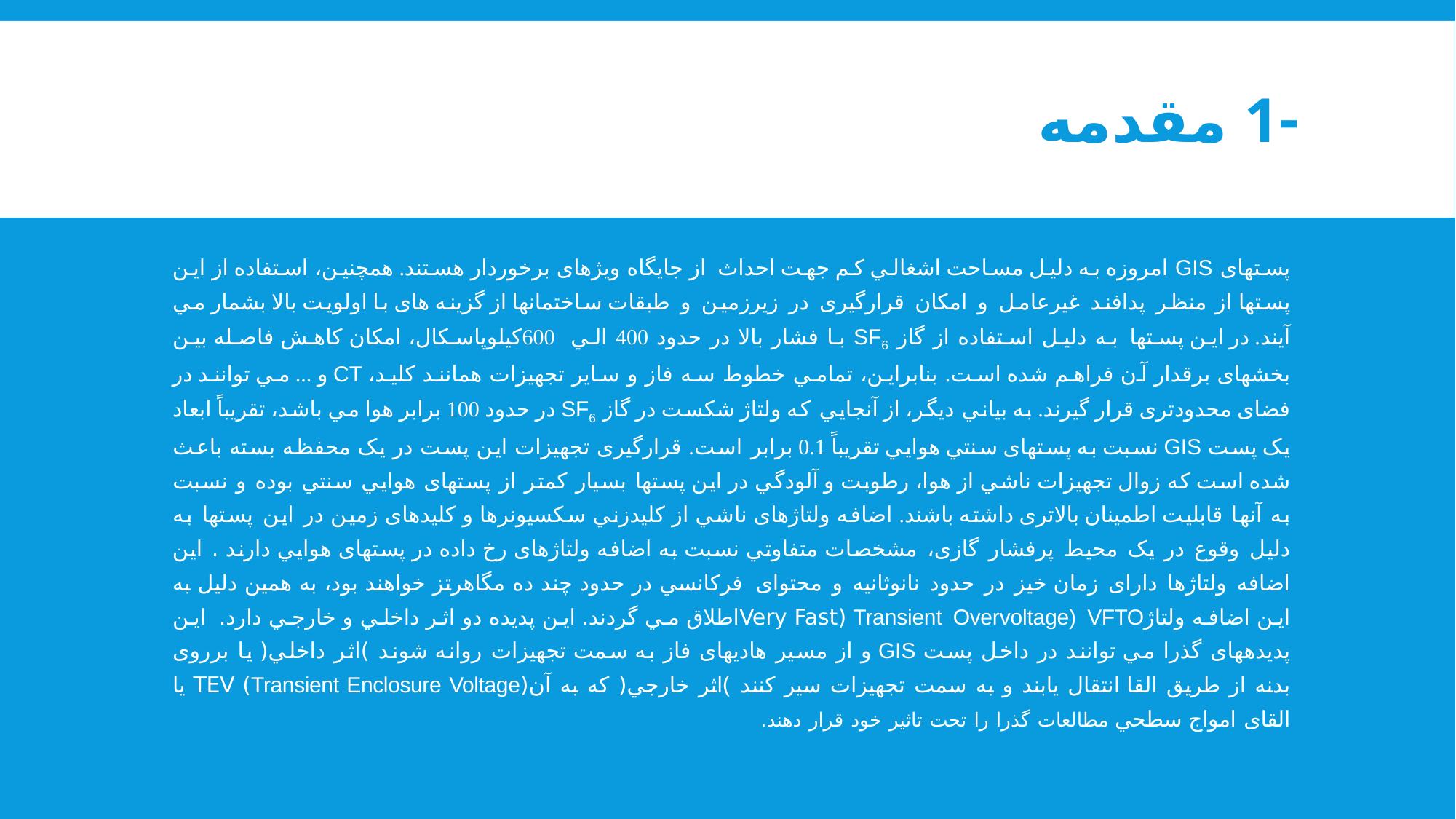

# -1 مقدمه
پستهای GIS امروزه به دلیل مساحت اشغالي کم جهت احداث از جايگاه ويژهای برخوردار هستند. همچنین، استفاده از اين پستها از منظر پدافند غیرعامل و امکان قرارگیری در زيرزمین و طبقات ساختمانها از گزينه های با اولويت بالا بشمار مي آيند. در اين پستها به دلیل استفاده از گاز SF6 با فشار بالا در حدود 400 الي  600کیلوپاسکال، امکان کاهش فاصله بین بخشهای برقدار آن فراهم شده است. بنابراين، تمامي خطوط سه فاز و ساير تجهیزات همانند کلید، CT و ... مي توانند در فضای محدودتری قرار گیرند. به بیاني دیگر، از آنجايي که ولتاژ شکست در گاز SF6 در حدود 100 برابر هوا مي باشد، تقريباً ابعاد يک پست GIS نسبت به پستهای سنتي هوايي تقريباً 0.1 برابر است. قرارگیری تجهیزات اين پست در يک محفظه بسته باعث شده است که زوال تجهیزات ناشي از هوا، رطوبت و آلودگي در اين پستها بسیار کمتر از پستهای هوايي سنتي بوده و نسبت به آنها قابلیت اطمینان بالاتری داشته باشند. اضافه ولتاژهای ناشي از کلیدزني سکسیونرها و کلیدهای زمین در اين پستها به دلیل وقوع در يک محیط پرفشار گازی، مشخصات متفاوتي نسبت به اضافه ولتاژهای رخ داده در پستهای هوايي دارند . اين اضافه ولتاژها دارای زمان خیز در حدود نانوثانیه و محتوای فرکانسي در حدود چند ده مگاهرتز خواهند بود، به همین دلیل به اين اضافه ولتاژTransient Overvoltage) VFTO (Very Fastاطلاق مي گردند. اين پديده دو اثر داخلي و خارجي دارد.  اين پديدههای گذرا مي توانند در داخل پست GIS و از مسیر هادیهای فاز به سمت تجهیزات روانه شوند )اثر داخلي( يا برروی بدنه از طريق القا انتقال يابند و به سمت تجهیزات سیر کنند )اثر خارجي( که به آن(Transient Enclosure Voltage) TEV يا القای امواج سطحي مطالعات گذرا را تحت تاثیر خود قرار دهند.